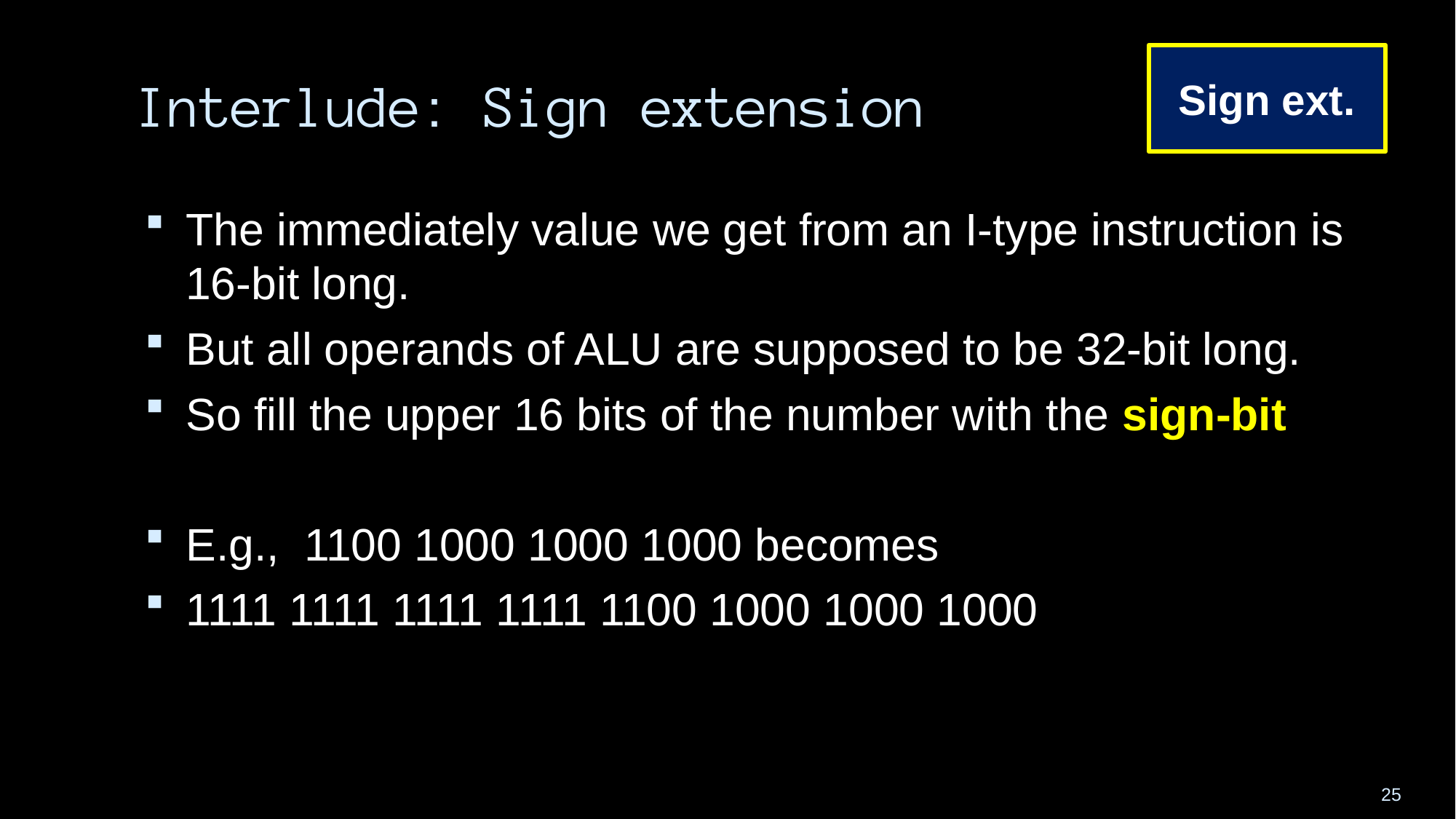

Sign ext.
# Interlude: Sign extension
The immediately value we get from an I-type instruction is 16-bit long.
But all operands of ALU are supposed to be 32-bit long.
So fill the upper 16 bits of the number with the sign-bit

E.g.,  1100 1000 1000 1000 becomes
1111 1111 1111 1111 1100 1000 1000 1000

25